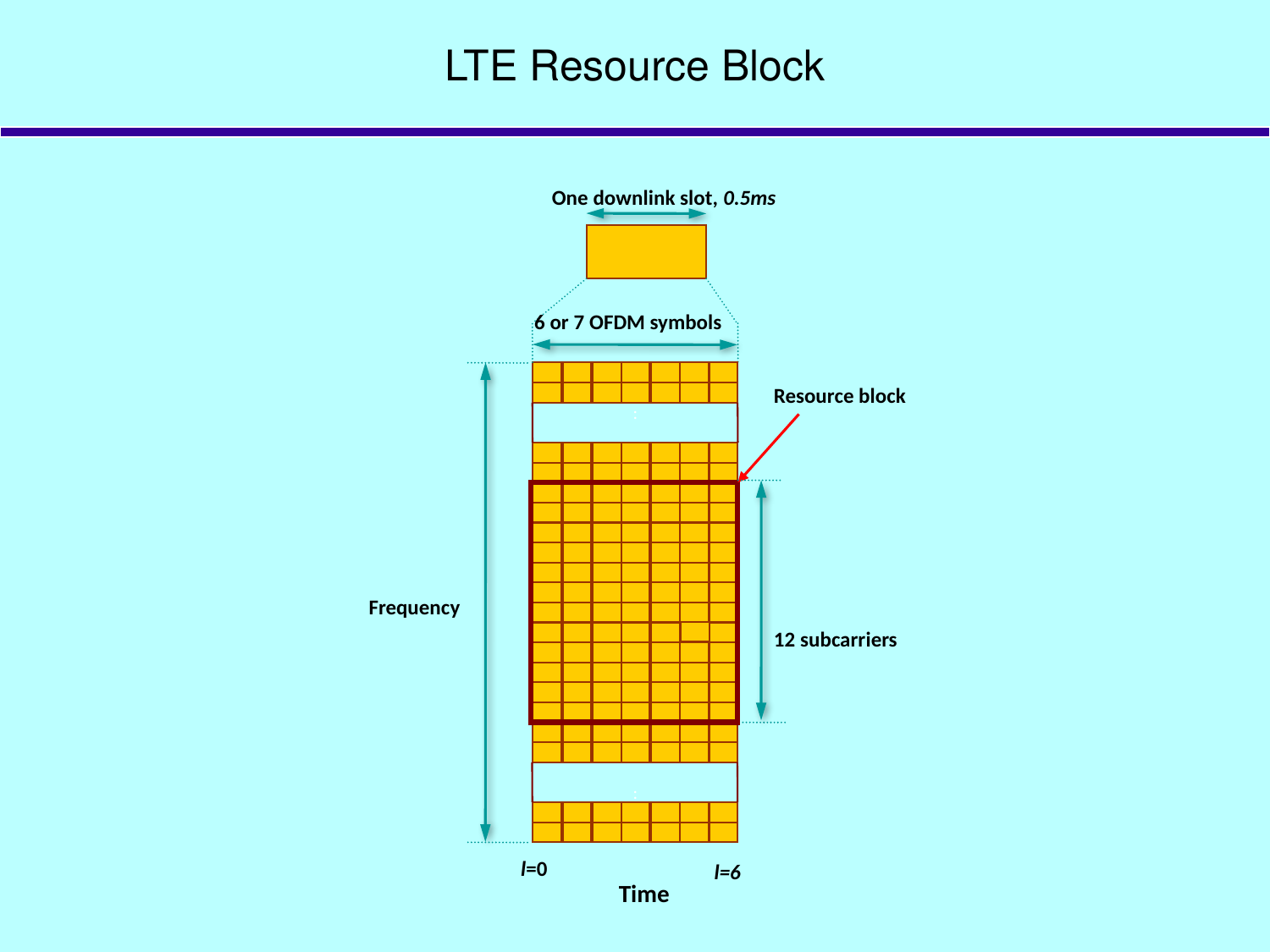

# LTE Resource Block
One downlink slot, 0.5ms

6 or 7 OFDM symbols

:

:

Resource block

Frequency

12 subcarriers

l=0
l=6
Time